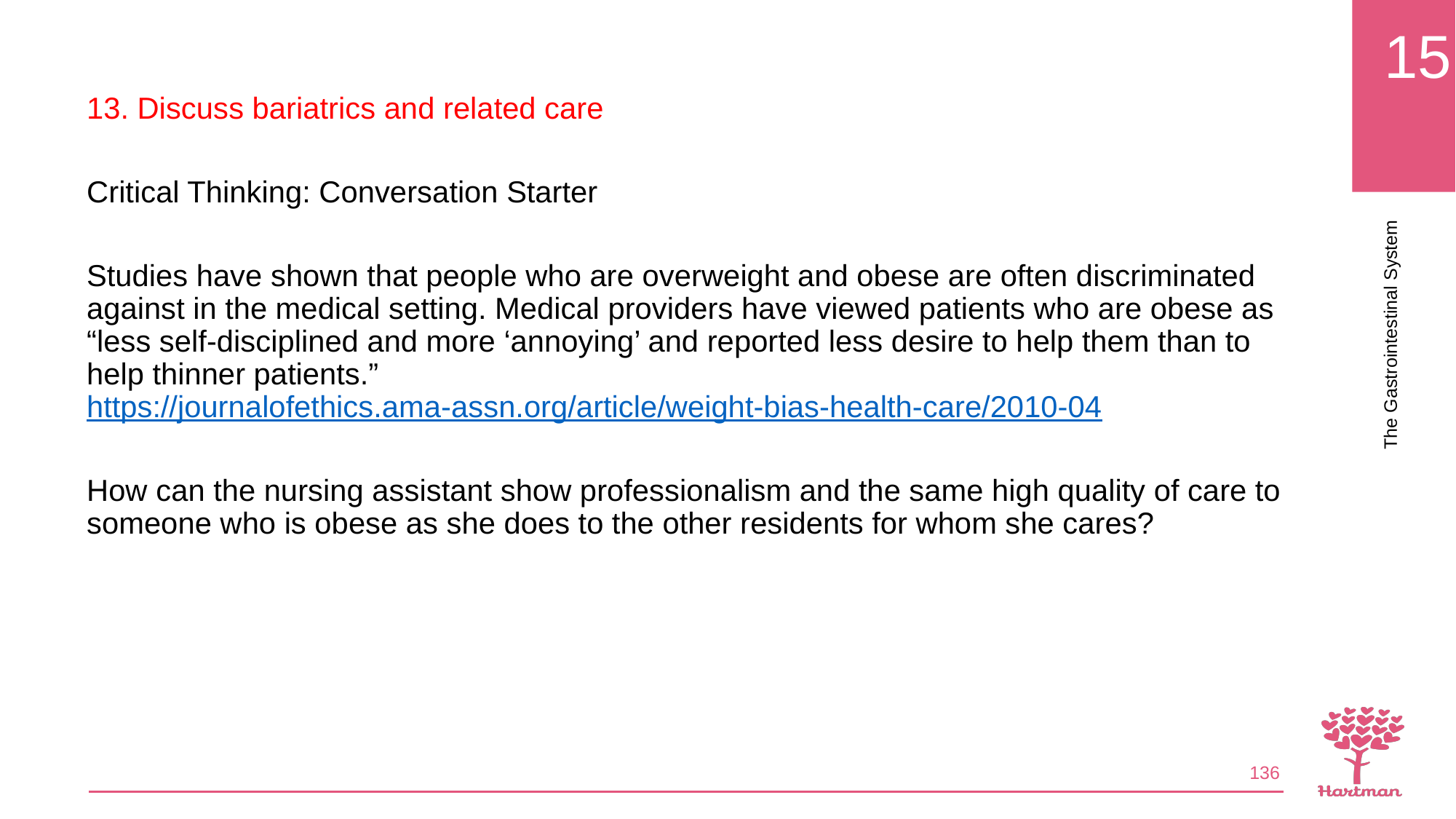

13. Discuss bariatrics and related care

Critical Thinking: Conversation Starter

Studies have shown that people who are overweight and obese are often discriminated against in the medical setting. Medical providers have viewed patients who are obese as “less self-disciplined and more ‘annoying’ and reported less desire to help them than to help thinner patients.” https://journalofethics.ama-assn.org/article/weight-bias-health-care/2010-04

How can the nursing assistant show professionalism and the same high quality of care to someone who is obese as she does to the other residents for whom she cares?

136